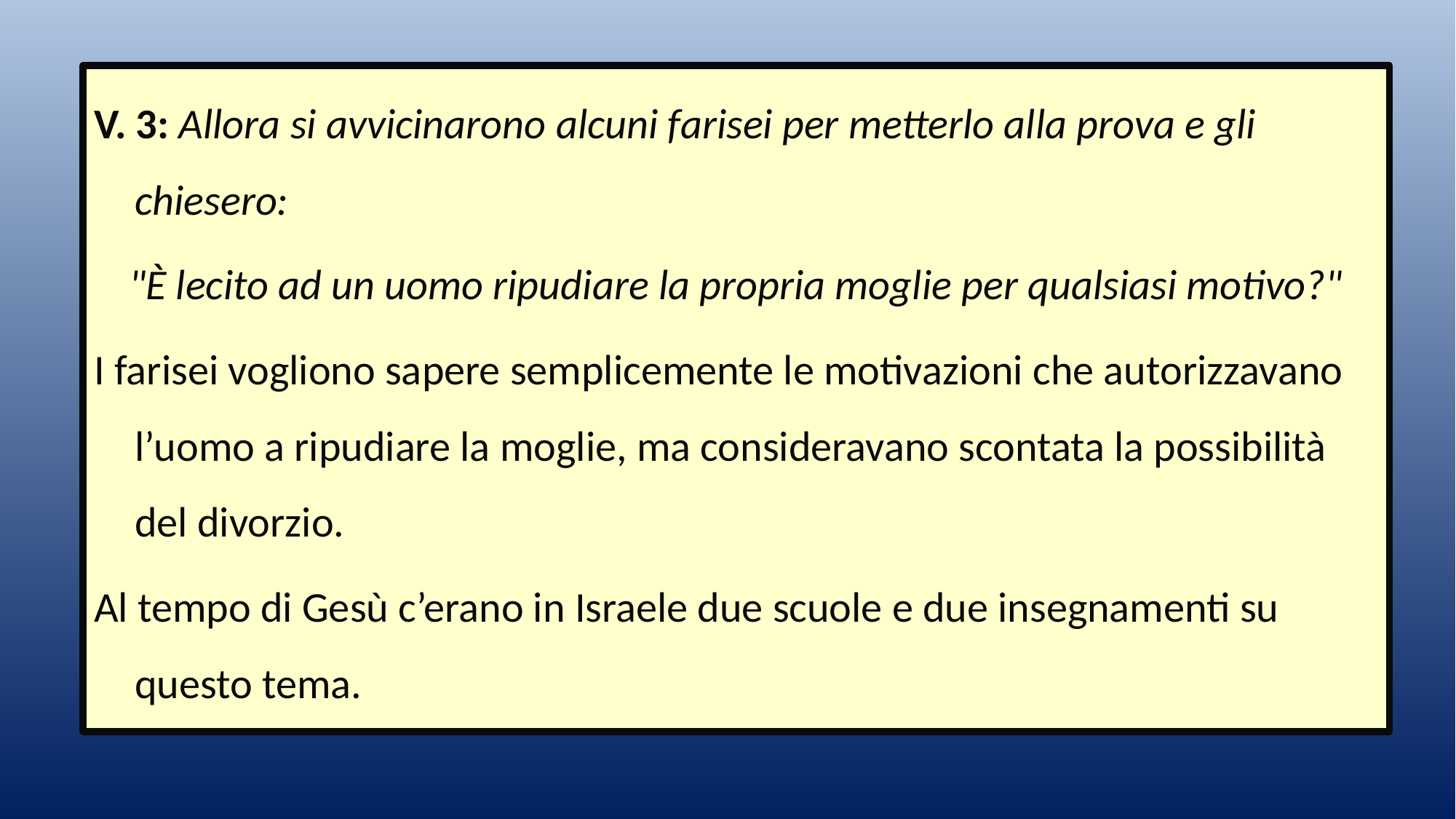

V. 3: Allora si avvicinarono alcuni farisei per metterlo alla prova e gli chiesero:
"È lecito ad un uomo ripudiare la propria moglie per qualsiasi motivo?"
I farisei vogliono sapere semplicemente le motivazioni che autorizzavano l’uomo a ripudiare la moglie, ma consideravano scontata la possibilità del divorzio.
Al tempo di Gesù c’erano in Israele due scuole e due insegnamenti su questo tema.